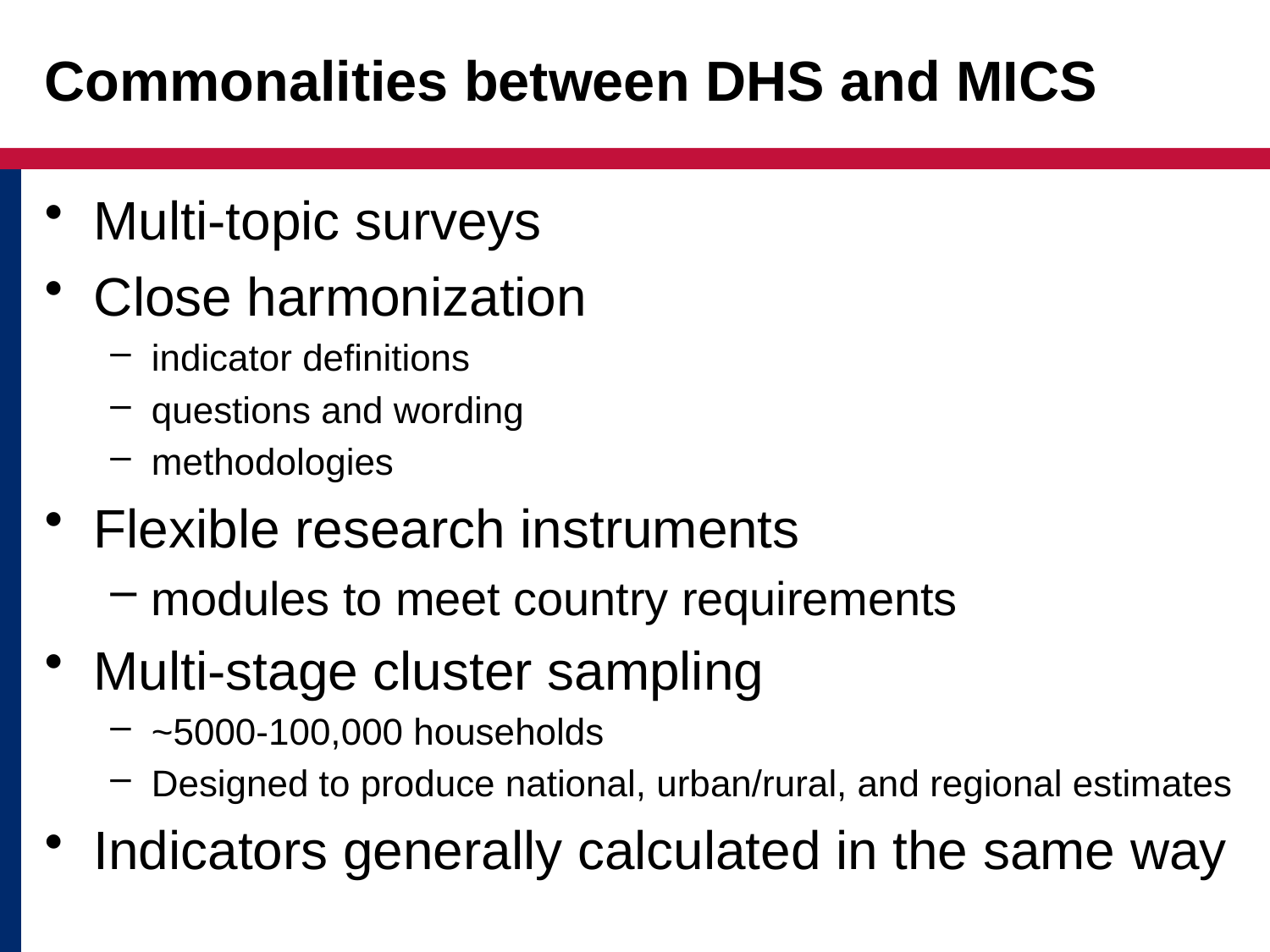

# Commonalities between DHS and MICS
Multi-topic surveys
Close harmonization
indicator definitions
questions and wording
methodologies
Flexible research instruments
modules to meet country requirements
Multi-stage cluster sampling
~5000-100,000 households
Designed to produce national, urban/rural, and regional estimates
Indicators generally calculated in the same way